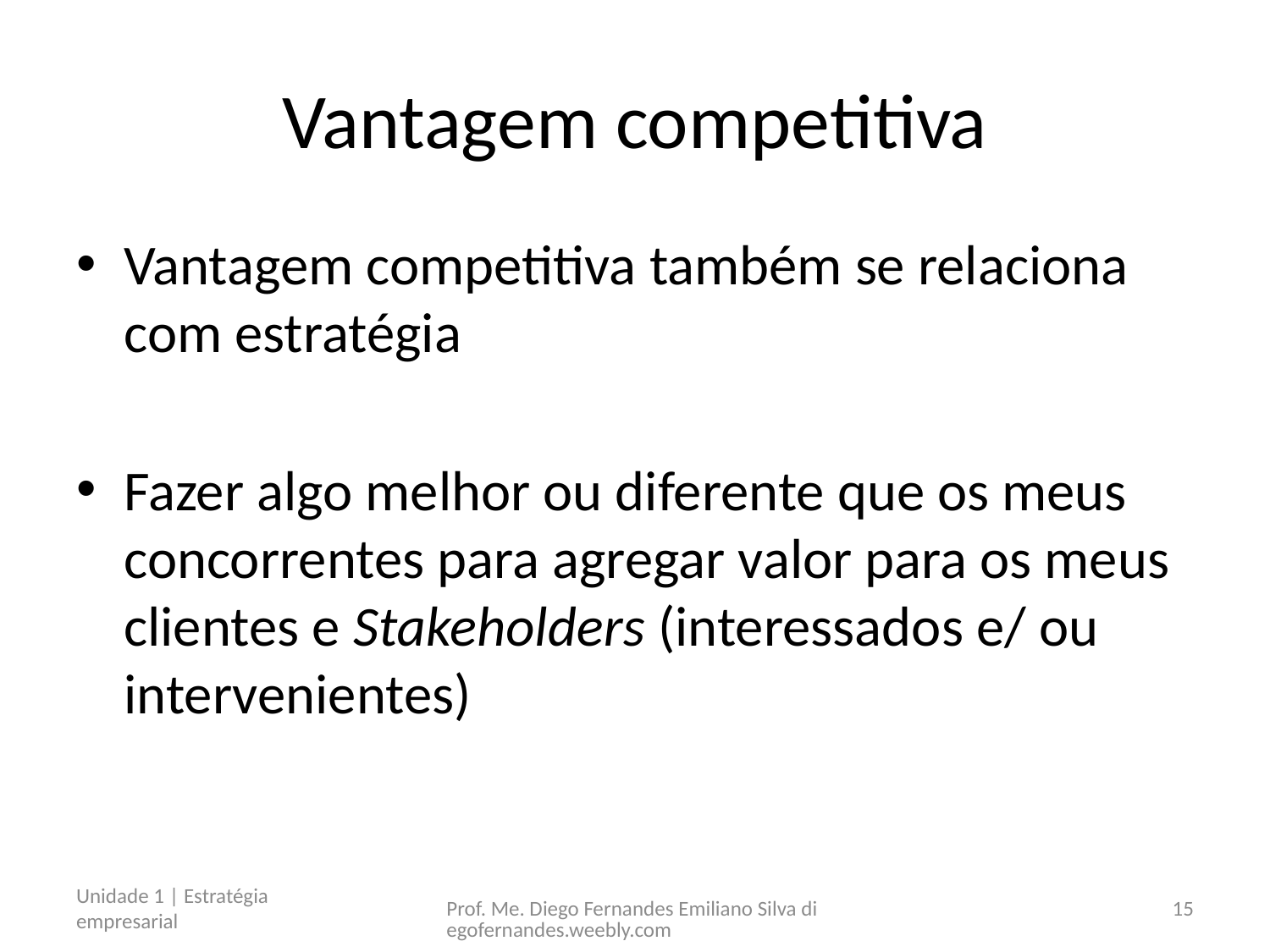

# Vantagem competitiva
Vantagem competitiva também se relaciona com estratégia

Fazer algo melhor ou diferente que os meus concorrentes para agregar valor para os meus clientes e Stakeholders (interessados e/ ou intervenientes)
Unidade 1 | Estratégia empresarial
Prof. Me. Diego Fernandes Emiliano Silva diegofernandes.weebly.com
15